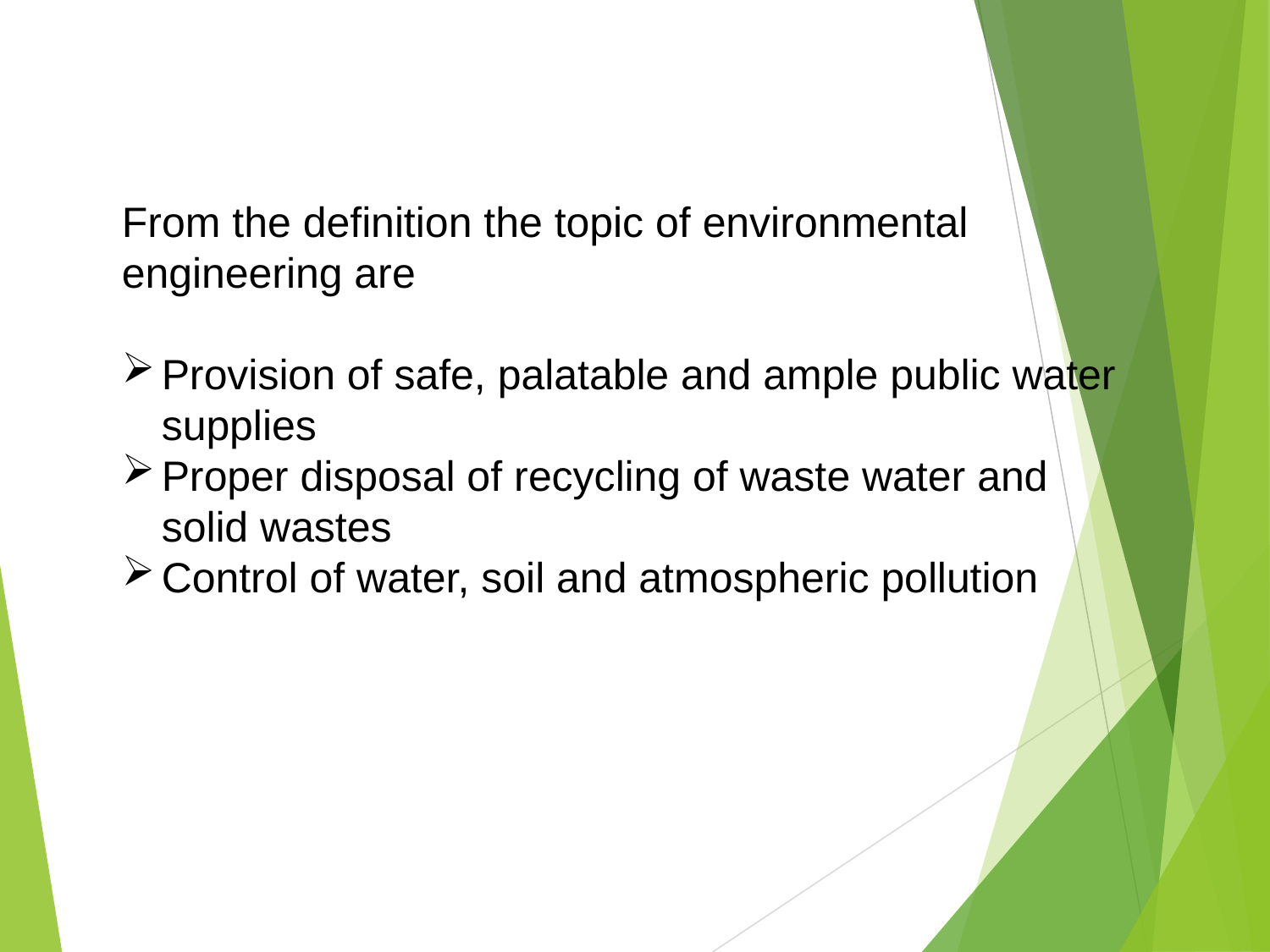

From the definition the topic of environmental engineering are

Provision of safe, palatable and ample public water supplies
Proper disposal of recycling of waste water and solid wastes
Control of water, soil and atmospheric pollution